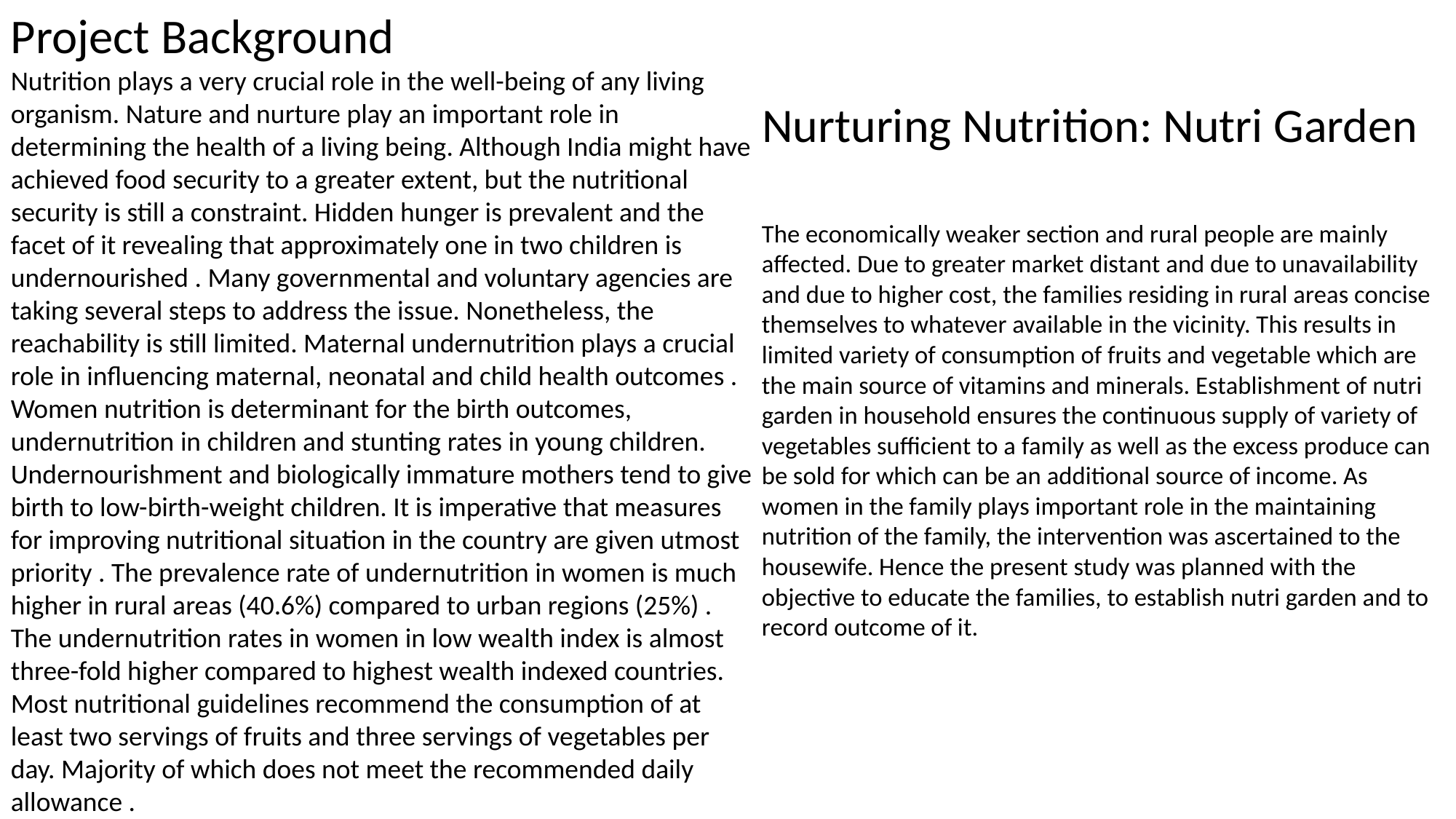

Project Background
Nutrition plays a very crucial role in the well-being of any living organism. Nature and nurture play an important role in determining the health of a living being. Although India might have achieved food security to a greater extent, but the nutritional security is still a constraint. Hidden hunger is prevalent and the facet of it revealing that approximately one in two children is undernourished . Many governmental and voluntary agencies are taking several steps to address the issue. Nonetheless, the reachability is still limited. Maternal undernutrition plays a crucial role in influencing maternal, neonatal and child health outcomes . Women nutrition is determinant for the birth outcomes, undernutrition in children and stunting rates in young children. Undernourishment and biologically immature mothers tend to give birth to low-birth-weight children. It is imperative that measures for improving nutritional situation in the country are given utmost priority . The prevalence rate of undernutrition in women is much higher in rural areas (40.6%) compared to urban regions (25%) . The undernutrition rates in women in low wealth index is almost three-fold higher compared to highest wealth indexed countries. Most nutritional guidelines recommend the consumption of at least two servings of fruits and three servings of vegetables per day. Majority of which does not meet the recommended daily allowance .
# Nurturing Nutrition: Nutri Garden
The economically weaker section and rural people are mainly affected. Due to greater market distant and due to unavailability and due to higher cost, the families residing in rural areas concise themselves to whatever available in the vicinity. This results in limited variety of consumption of fruits and vegetable which are the main source of vitamins and minerals. Establishment of nutri garden in household ensures the continuous supply of variety of vegetables sufficient to a family as well as the excess produce can be sold for which can be an additional source of income. As women in the family plays important role in the maintaining nutrition of the family, the intervention was ascertained to the housewife. Hence the present study was planned with the objective to educate the families, to establish nutri garden and to record outcome of it.